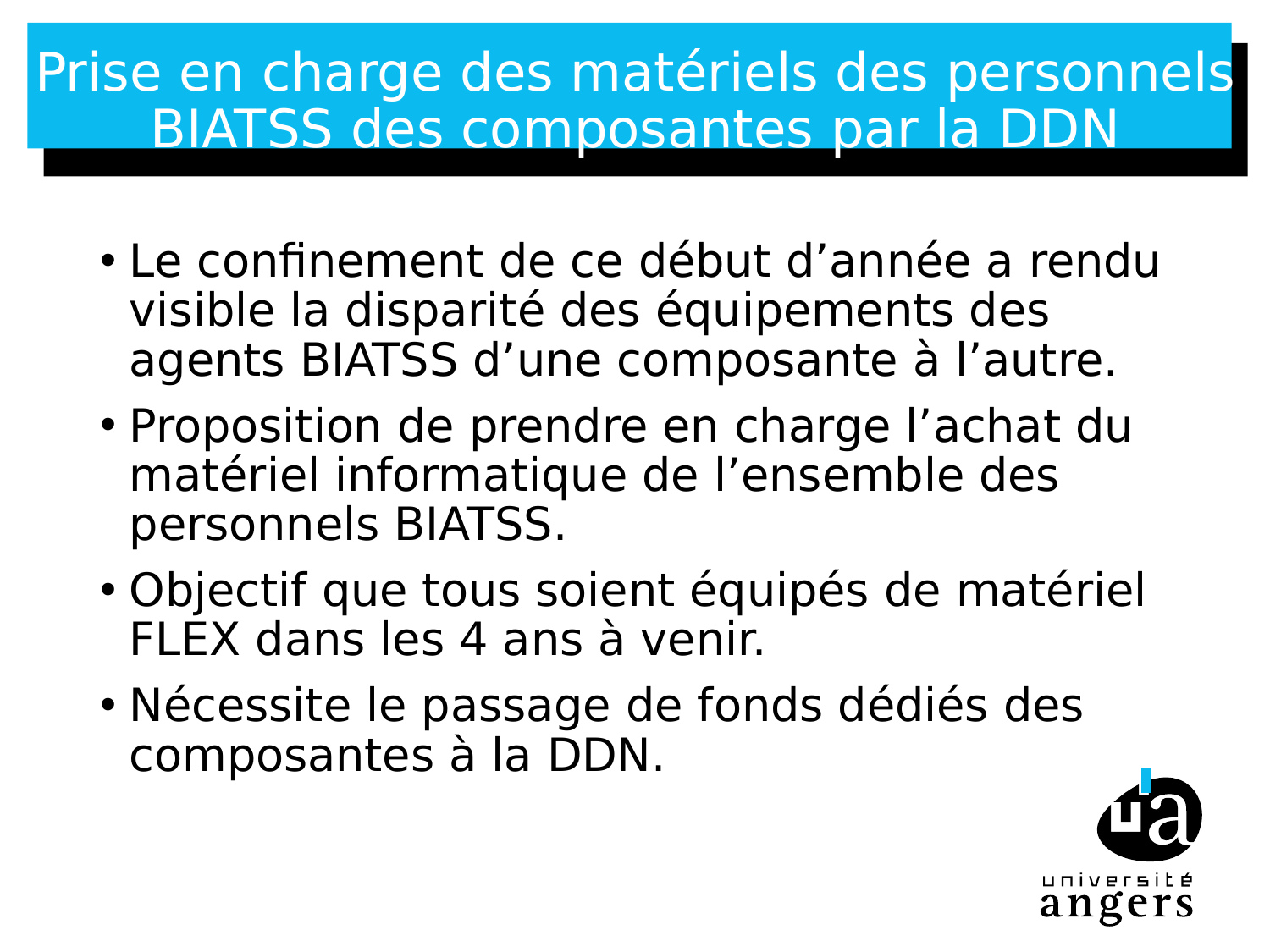

# Prise en charge des matériels des personnels BIATSS des composantes par la DDN
Le confinement de ce début d’année a rendu visible la disparité des équipements des agents BIATSS d’une composante à l’autre.
Proposition de prendre en charge l’achat du matériel informatique de l’ensemble des personnels BIATSS.
Objectif que tous soient équipés de matériel FLEX dans les 4 ans à venir.
Nécessite le passage de fonds dédiés des composantes à la DDN.